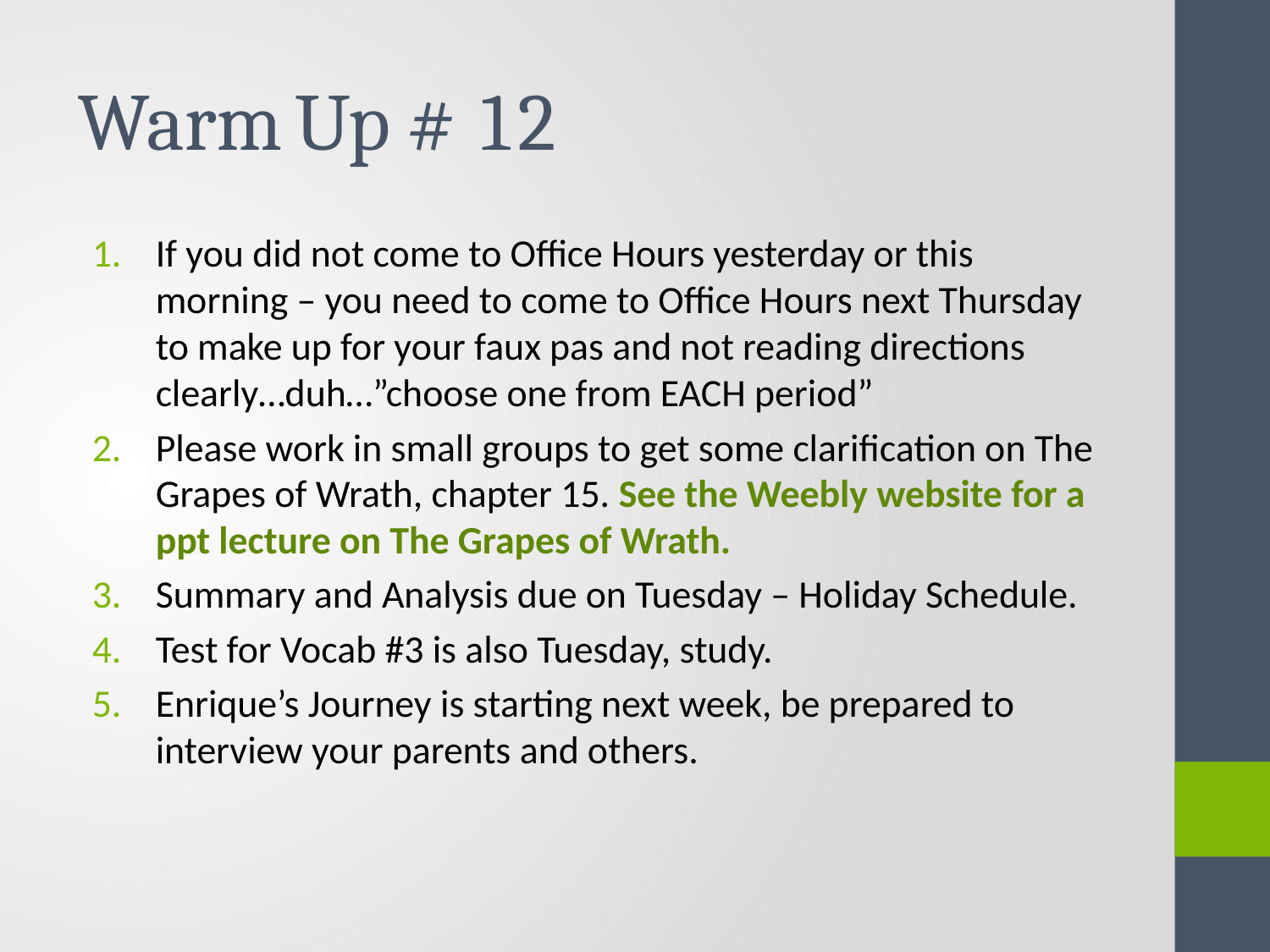

# Warm Up # 12
If you did not come to Office Hours yesterday or this morning – you need to come to Office Hours next Thursday to make up for your faux pas and not reading directions clearly…duh…”choose one from EACH period”
Please work in small groups to get some clarification on The Grapes of Wrath, chapter 15. See the Weebly website for a ppt lecture on The Grapes of Wrath.
Summary and Analysis due on Tuesday – Holiday Schedule.
Test for Vocab #3 is also Tuesday, study.
Enrique’s Journey is starting next week, be prepared to interview your parents and others.